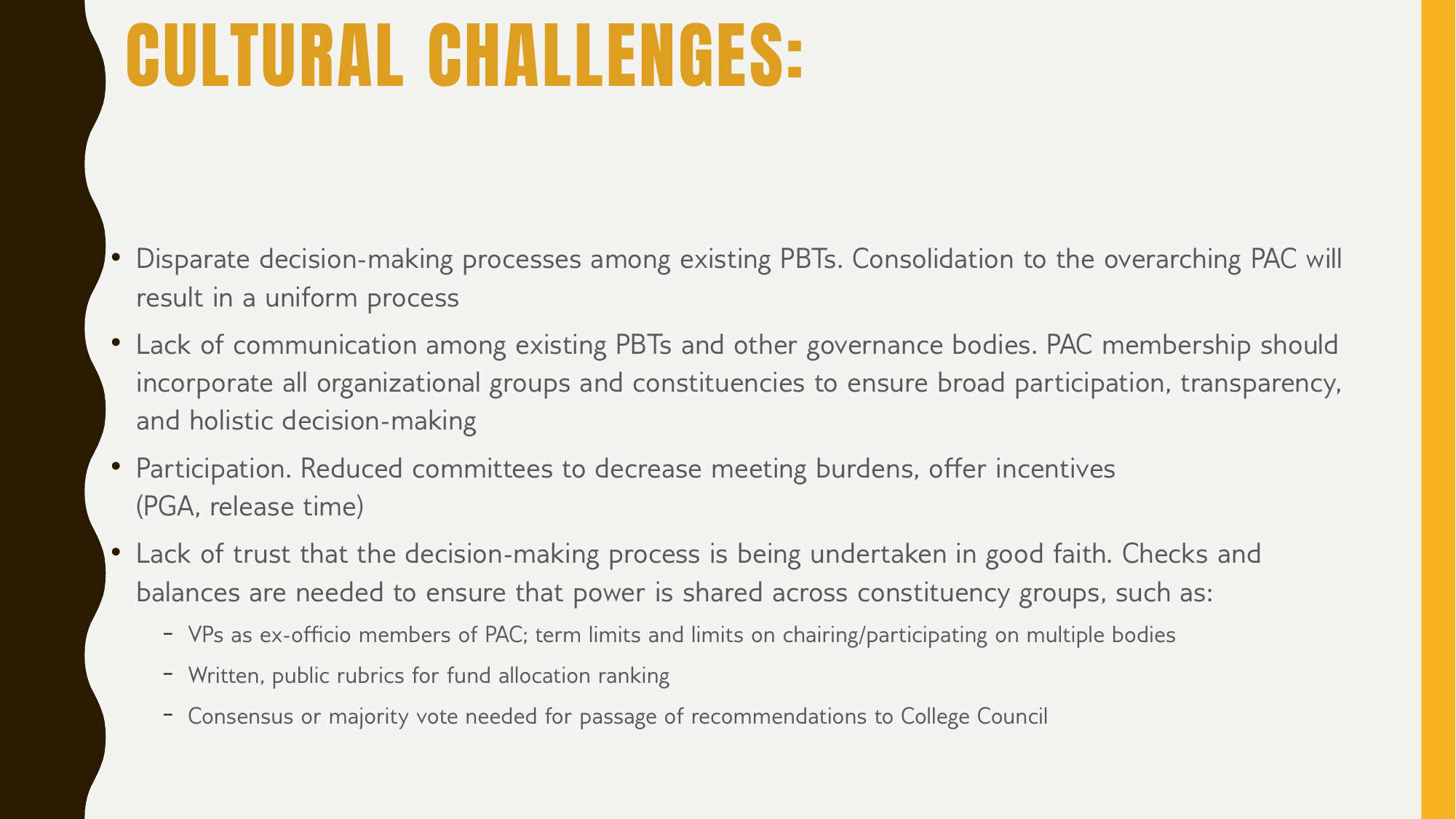

# Cultural challenges:
Disparate decision-making processes among existing PBTs. Consolidation to the overarching PAC will result in a uniform process
Lack of communication among existing PBTs and other governance bodies. PAC membership should incorporate all organizational groups and constituencies to ensure broad participation, transparency, and holistic decision-making
Participation. Reduced committees to decrease meeting burdens, offer incentives (PGA, release time)
Lack of trust that the decision-making process is being undertaken in good faith. Checks and balances are needed to ensure that power is shared across constituency groups, such as:
VPs as ex-officio members of PAC; term limits and limits on chairing/participating on multiple bodies
Written, public rubrics for fund allocation ranking
Consensus or majority vote needed for passage of recommendations to College Council